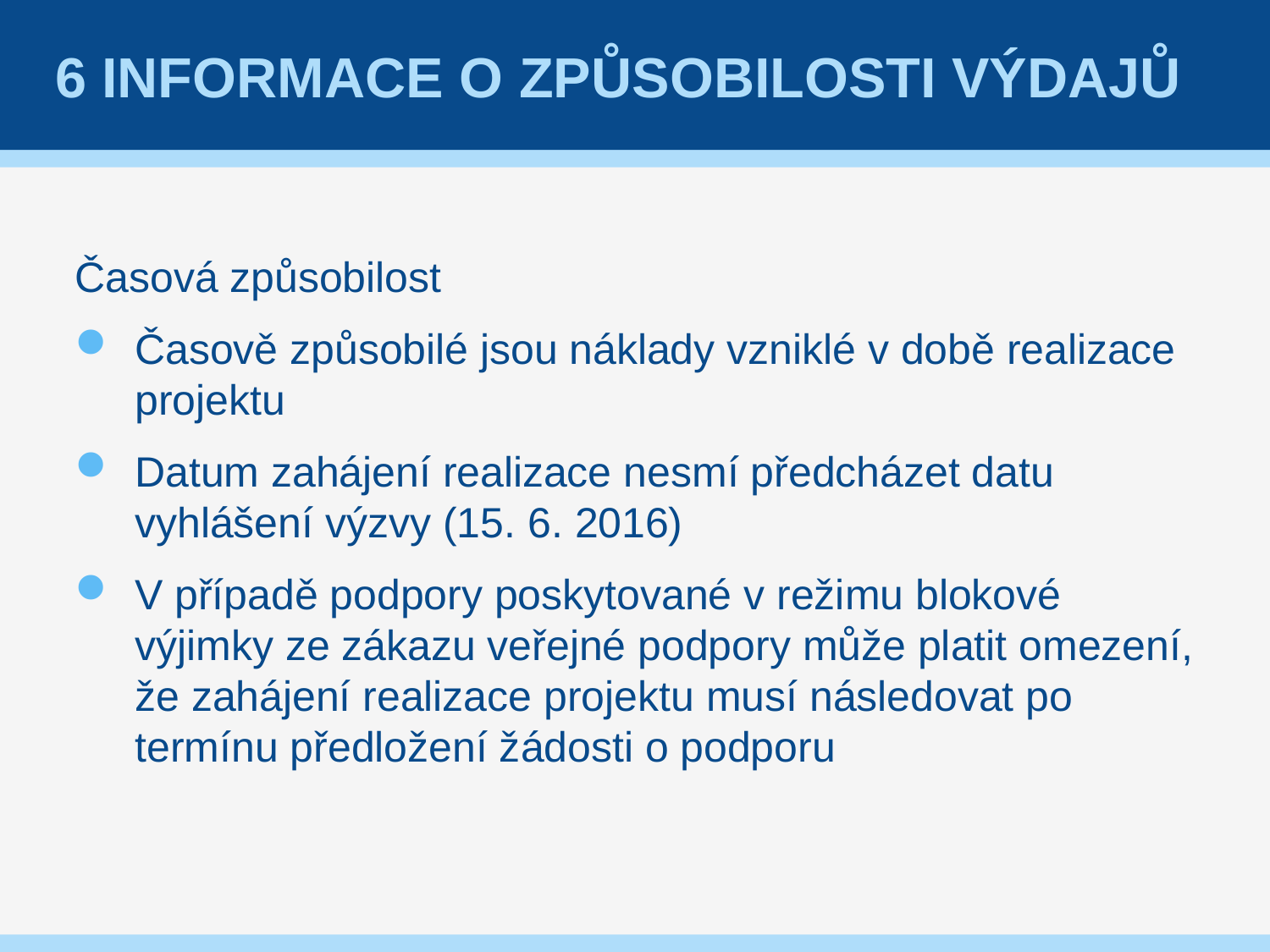

# 6 Informace o způsobilosti výdajů
Časová způsobilost
Časově způsobilé jsou náklady vzniklé v době realizace projektu
Datum zahájení realizace nesmí předcházet datu vyhlášení výzvy (15. 6. 2016)
V případě podpory poskytované v režimu blokové výjimky ze zákazu veřejné podpory může platit omezení, že zahájení realizace projektu musí následovat po termínu předložení žádosti o podporu